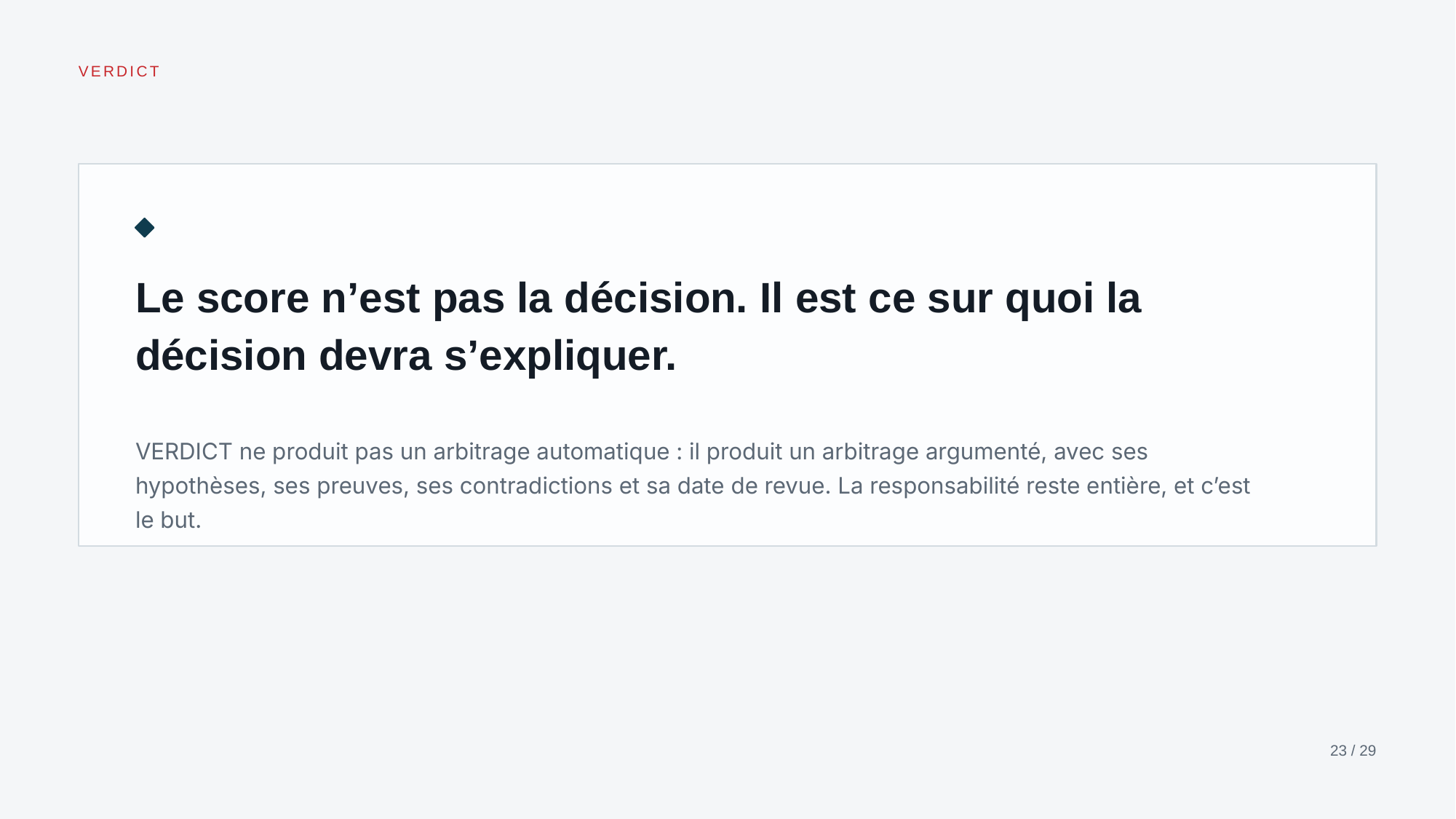

VERDICT

Le score n’est pas la décision. Il est ce sur quoi la décision devra s’expliquer.
VERDICT ne produit pas un arbitrage automatique : il produit un arbitrage argumenté, avec ses hypothèses, ses preuves, ses contradictions et sa date de revue. La responsabilité reste entière, et c’est le but.
23 / 29